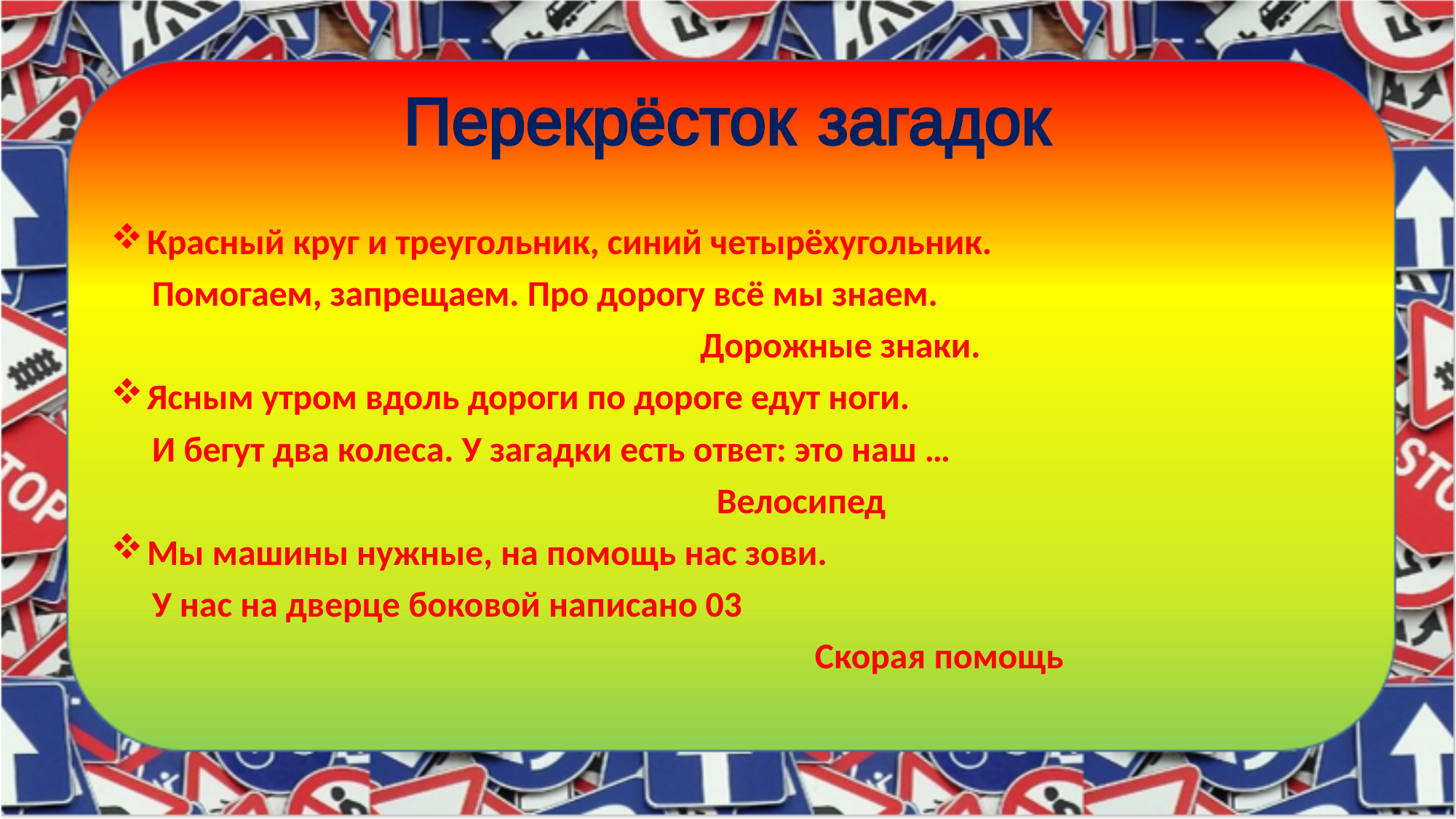

# Перекрёсток загадок
 Красный круг и треугольник, синий четырёхугольник.
     Помогаем, запрещаем. Про дорогу всё мы знаем.
                                                                        Дорожные знаки.
 Ясным утром вдоль дороги по дороге едут ноги.
     И бегут два колеса. У загадки есть ответ: это наш …
                                                                          Велосипед
 Мы машины нужные, на помощь нас зови.
     У нас на дверце боковой написано 03
                                                                                      Скорая помощь